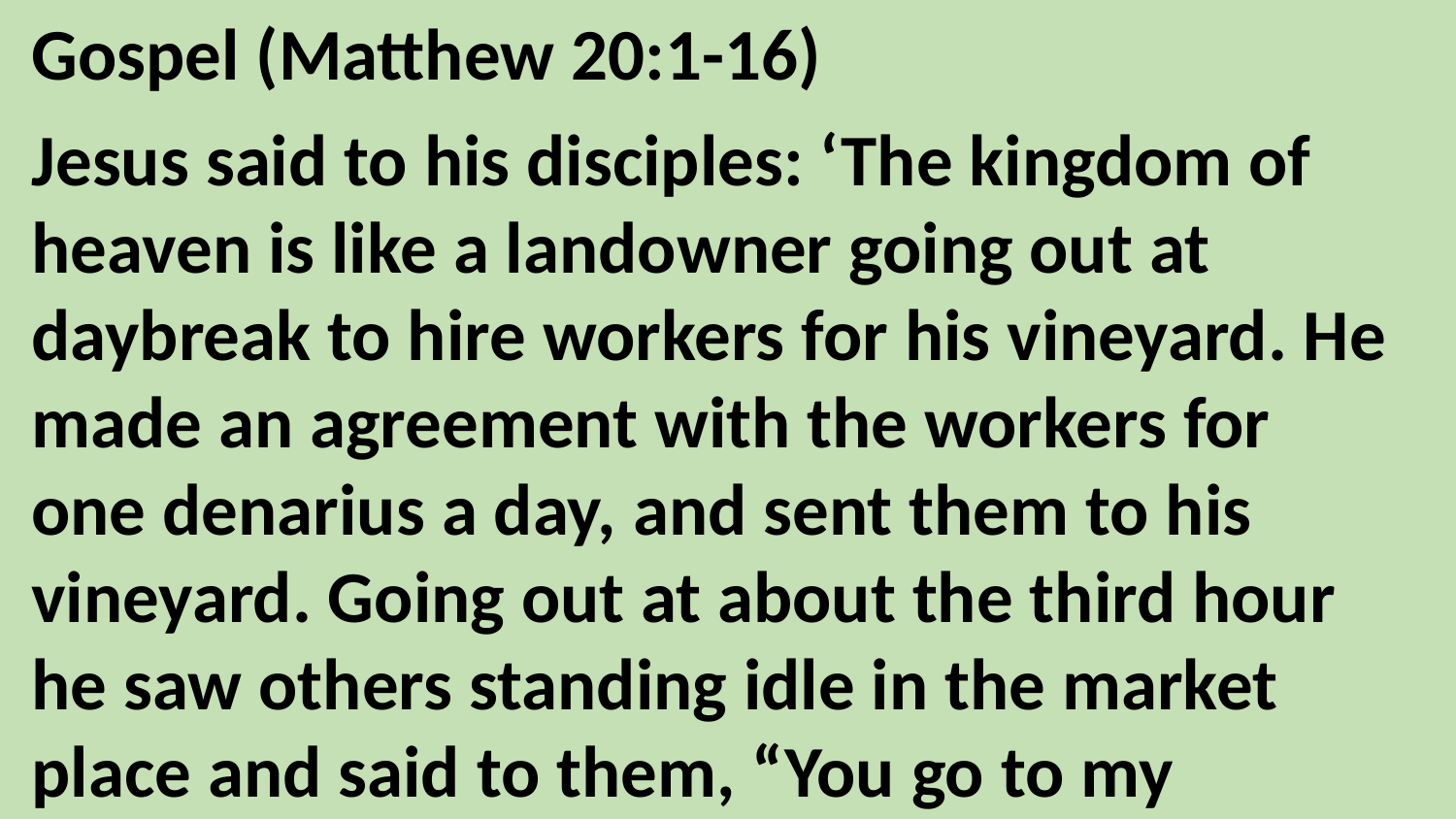

Gospel (Matthew 20:1-16)
Jesus said to his disciples: ‘The kingdom of heaven is like a landowner going out at daybreak to hire workers for his vineyard. He made an agreement with the workers for one denarius a day, and sent them to his vineyard. Going out at about the third hour he saw others standing idle in the market place and said to them, “You go to my